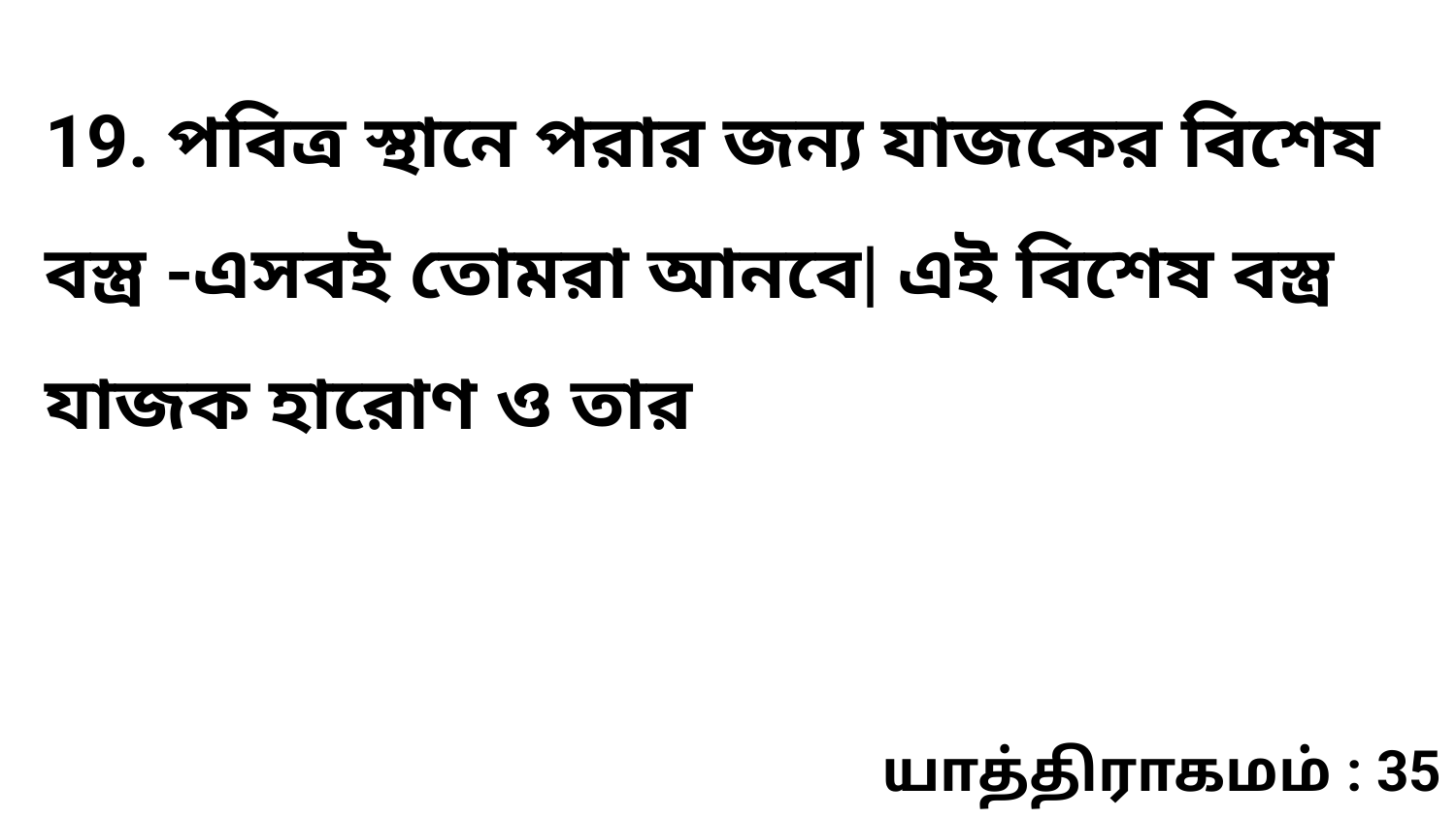

19. পবিত্র স্থানে পরার জন্য যাজকের বিশেষ বস্ত্র -এসবই তোমরা আনবে| এই বিশেষ বস্ত্র যাজক হারোণ ও তার
யாத்திராகமம் : 35